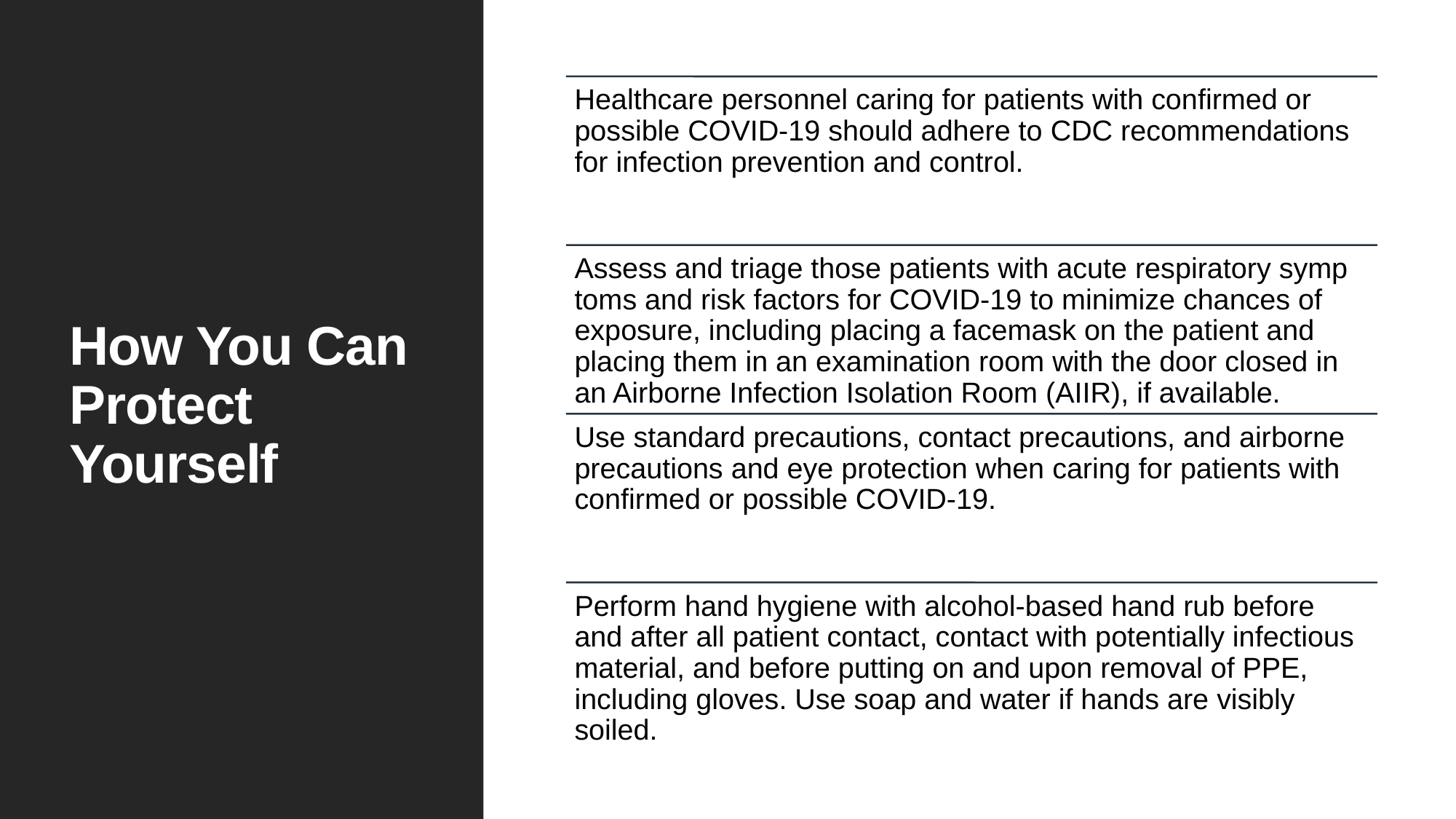

# How You Can Protect Yourself
Healthcare personnel caring for patients with confirmed or possible COVID-19 should adhere to CDC recommendations for infection prevention and control.
Assess and triage those patients with acute respiratory symp­toms and risk factors for COVID-19 to minimize chances of exposure, including placing a facemask on the patient and placing them in an examination room with the door closed in an Airborne Infection Isolation Room (AIIR), if available.
Use standard precautions, contact precautions, and airborne precautions and eye protection when caring for patients with confirmed or possible COVID-19.
Perform hand hygiene with alcohol-based hand rub before and after all patient contact, contact with potentially infectious material, and before putting on and upon removal of PPE, including gloves. Use soap and water if hands are visibly soiled.